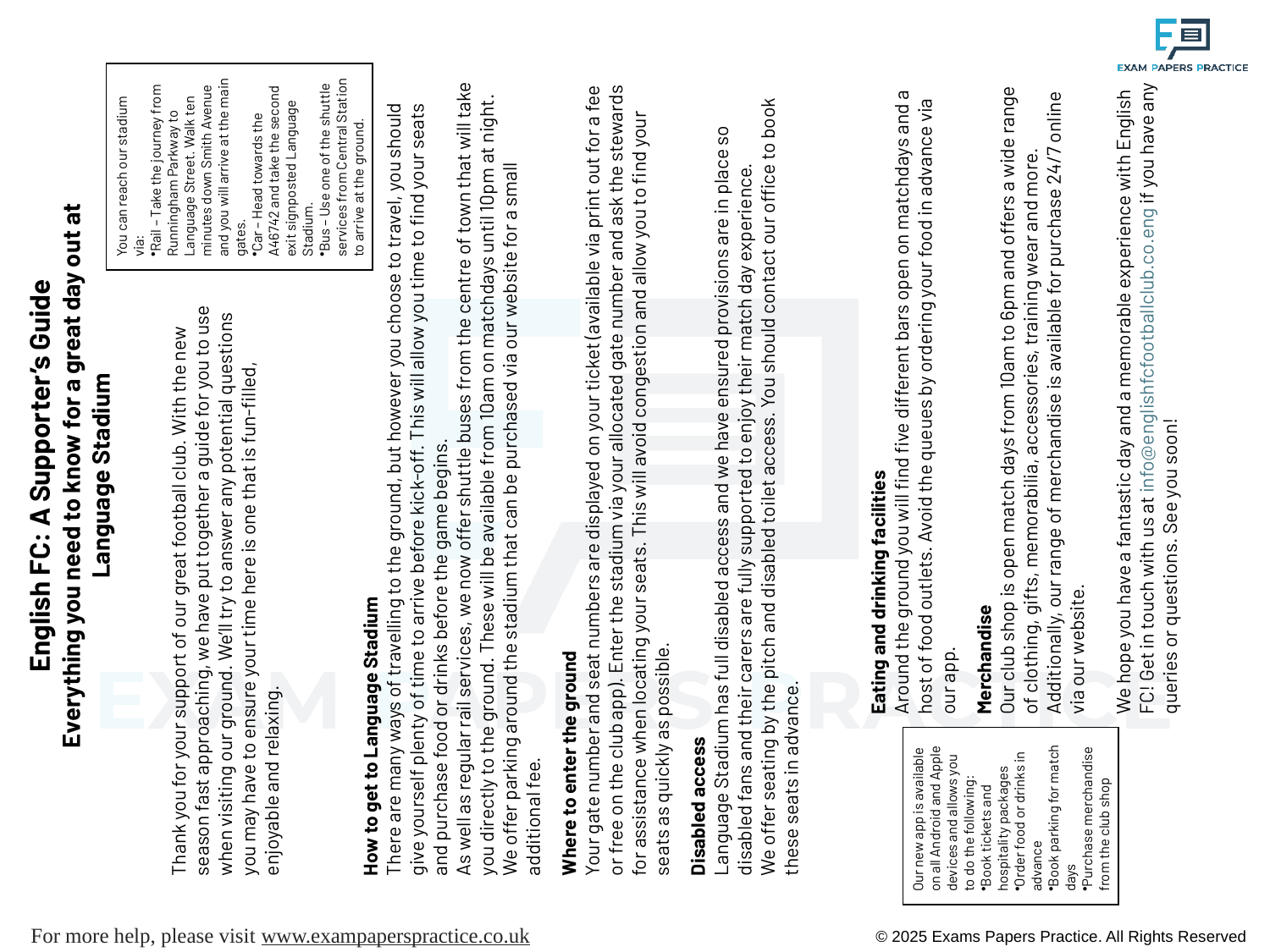

You can reach our stadium via:
Rail – Take the journey from Runningham Parkway to Language Street. Walk ten minutes down Smith Avenue and you will arrive at the main gates.
Car – Head towards the A46742 and take the second exit signposted Language Stadium.
Bus – Use one of the shuttle services from Central Station to arrive at the ground.

Eating and drinking facilities
Around the ground you will find five different bars open on matchdays and a host of food outlets. Avoid the queues by ordering your food in advance via our app.

Merchandise
Our club shop is open match days from 10am to 6pm and offers a wide range of clothing, gifts, memorabilia, accessories, training wear and more. Additionally, our range of merchandise is available for purchase 24/7 online via our website.

We hope you have a fantastic day and a memorable experience with English FC! Get in touch with us at info@englishfcfootballclub.co.eng if you have any queries or questions. See you soon!
How to get to Language Stadium
There are many ways of travelling to the ground, but however you choose to travel, you should give yourself plenty of time to arrive before kick-off. This will allow you time to find your seats and purchase food or drinks before the game begins.
As well as regular rail services, we now offer shuttle buses from the centre of town that will take you directly to the ground. These will be available from 10am on matchdays until 10pm at night.
We offer parking around the stadium that can be purchased via our website for a small additional fee.

Where to enter the ground
Your gate number and seat numbers are displayed on your ticket (available via print out for a fee or free on the club app). Enter the stadium via your allocated gate number and ask the stewards for assistance when locating your seats. This will avoid congestion and allow you to find your seats as quickly as possible.

Disabled access
Language Stadium has full disabled access and we have ensured provisions are in place so disabled fans and their carers are fully supported to enjoy their match day experience.
We offer seating by the pitch and disabled toilet access. You should contact our office to book these seats in advance.

English FC: A Supporter’s Guide
Everything you need to know for a great day out at Language Stadium
Thank you for your support of our great football club. With the new season fast approaching, we have put together a guide for you to use when visiting our ground. We’ll try to answer any potential questions you may have to ensure your time here is one that is fun-filled, enjoyable and relaxing.

Our new app is available on all Android and Apple devices and allows you to do the following:
Book tickets and hospitality packages
Order food or drinks in advance
Book parking for match days
Purchase merchandise from the club shop